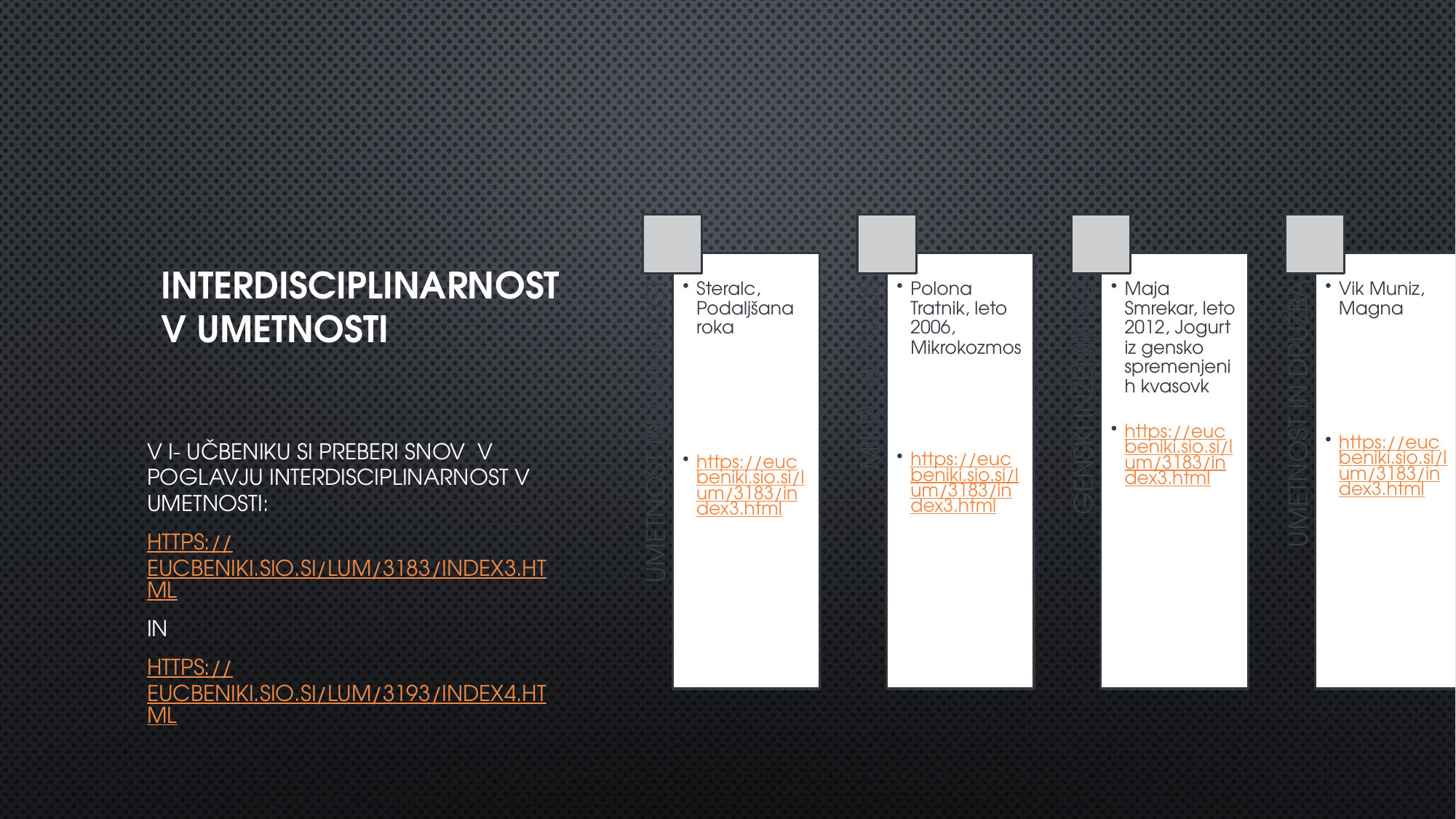

UMETNOST IN ZNANAOST
Steralc, Podaljšana roka

https://eucbeniki.sio.si/lum/3183/index3.html
MIKROKOZMOS
Polona Tratnik, leto 2006, Mikrokozmos

https://eucbeniki.sio.si/lum/3183/index3.html
GENSKI INŽENIRING
Maja Smrekar, leto 2012, Jogurt iz gensko spremenjenih kvasovk

https://eucbeniki.sio.si/lum/3183/index3.html
UMETNOST IN DRUŽBA
Vik Muniz, Magna

https://eucbeniki.sio.si/lum/3183/index3.html
# interdisciplinarnost v umetnosti

V i- učbeniku si preberi snov  v poglavju INTERDISCIPLINARNOST V UMETNOSTI:
https://eucbeniki.sio.si/lum/3183/index3.html
IN
https://eucbeniki.sio.si/lum/3193/index4.html